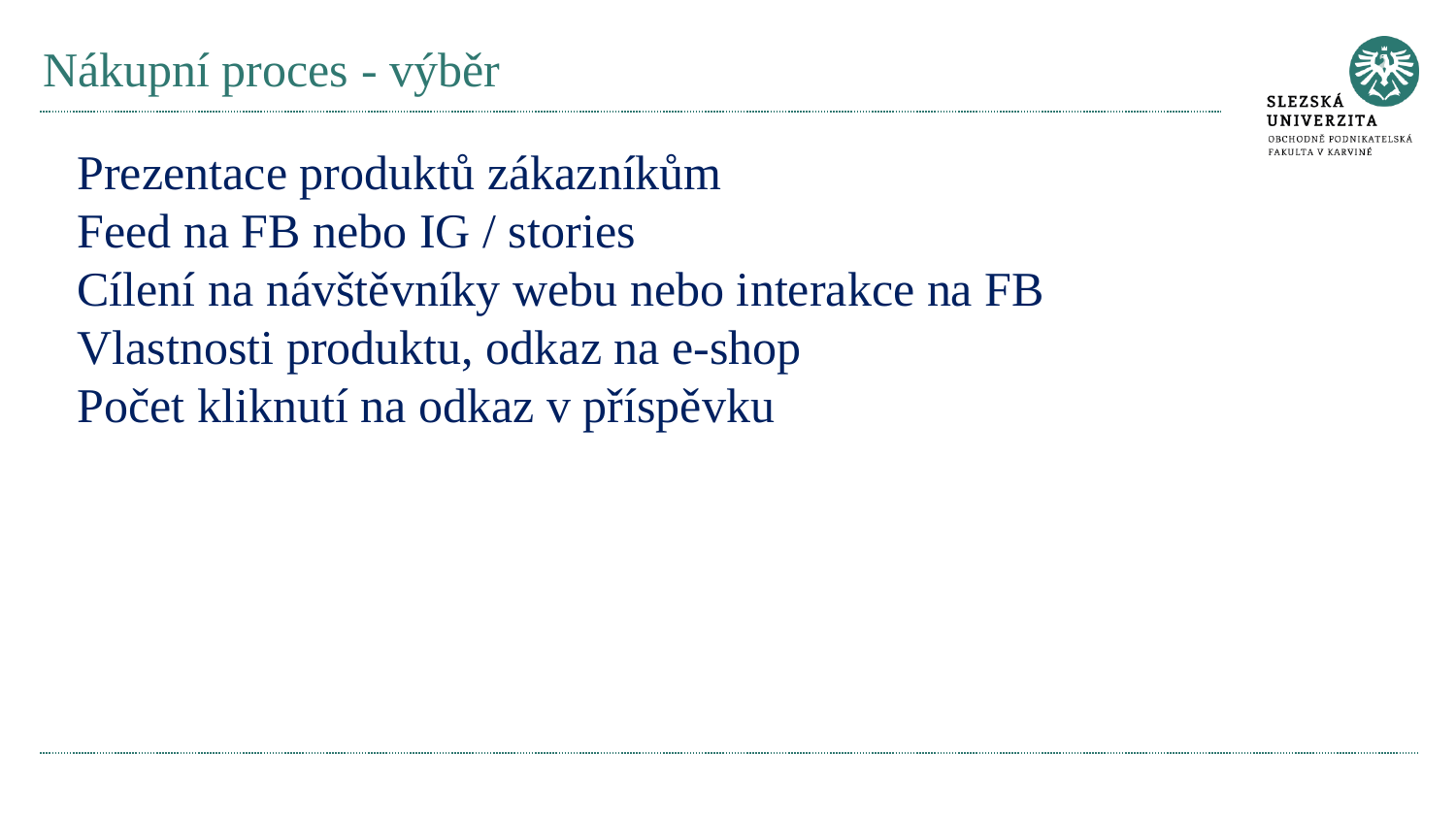

# Nákupní proces - výběr
Prezentace produktů zákazníkům
Feed na FB nebo IG / stories
Cílení na návštěvníky webu nebo interakce na FB
Vlastnosti produktu, odkaz na e-shop
Počet kliknutí na odkaz v příspěvku